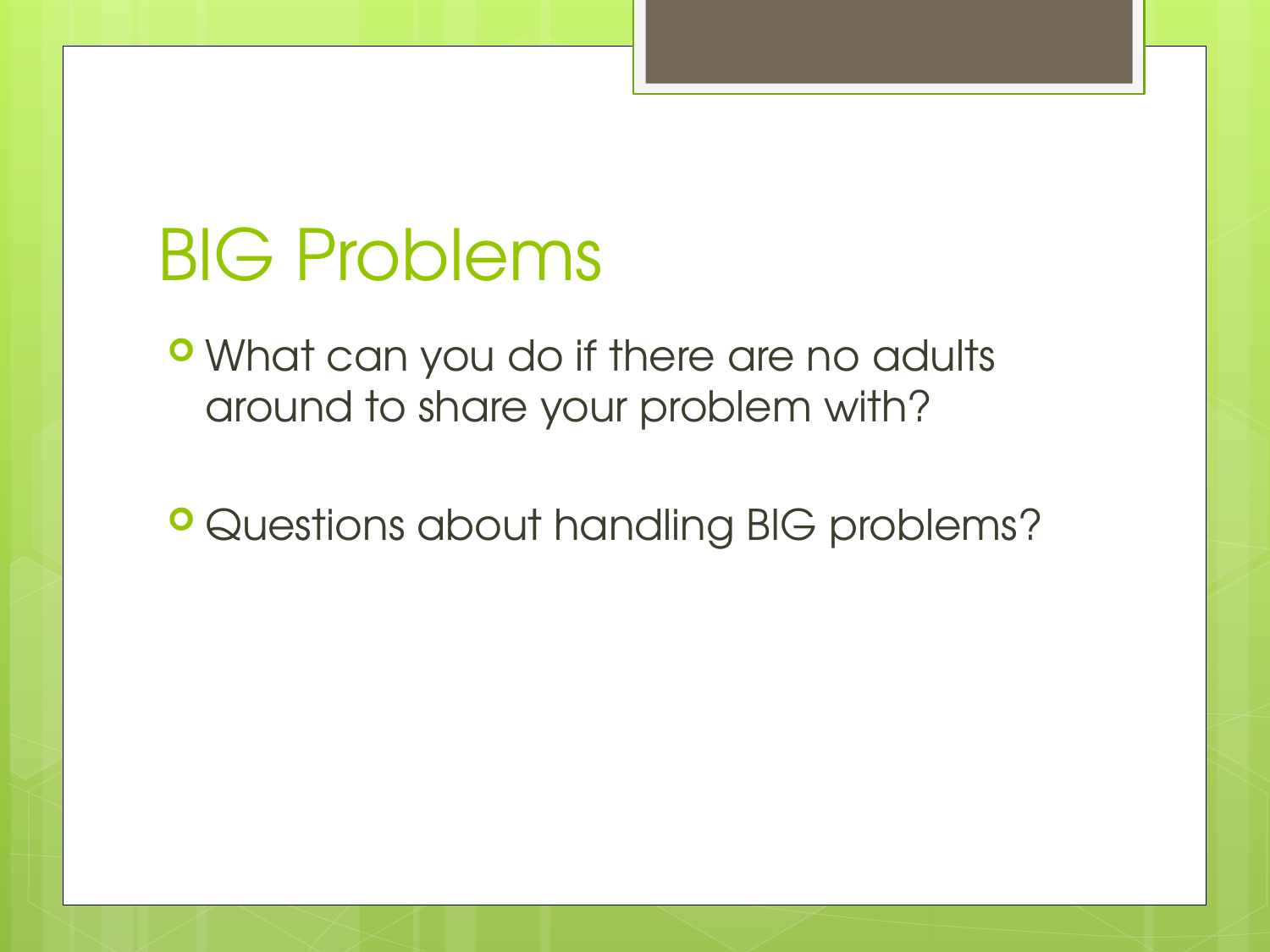

# BIG Problems
What can you do if there are no adults around to share your problem with?

Questions about handling BIG problems?